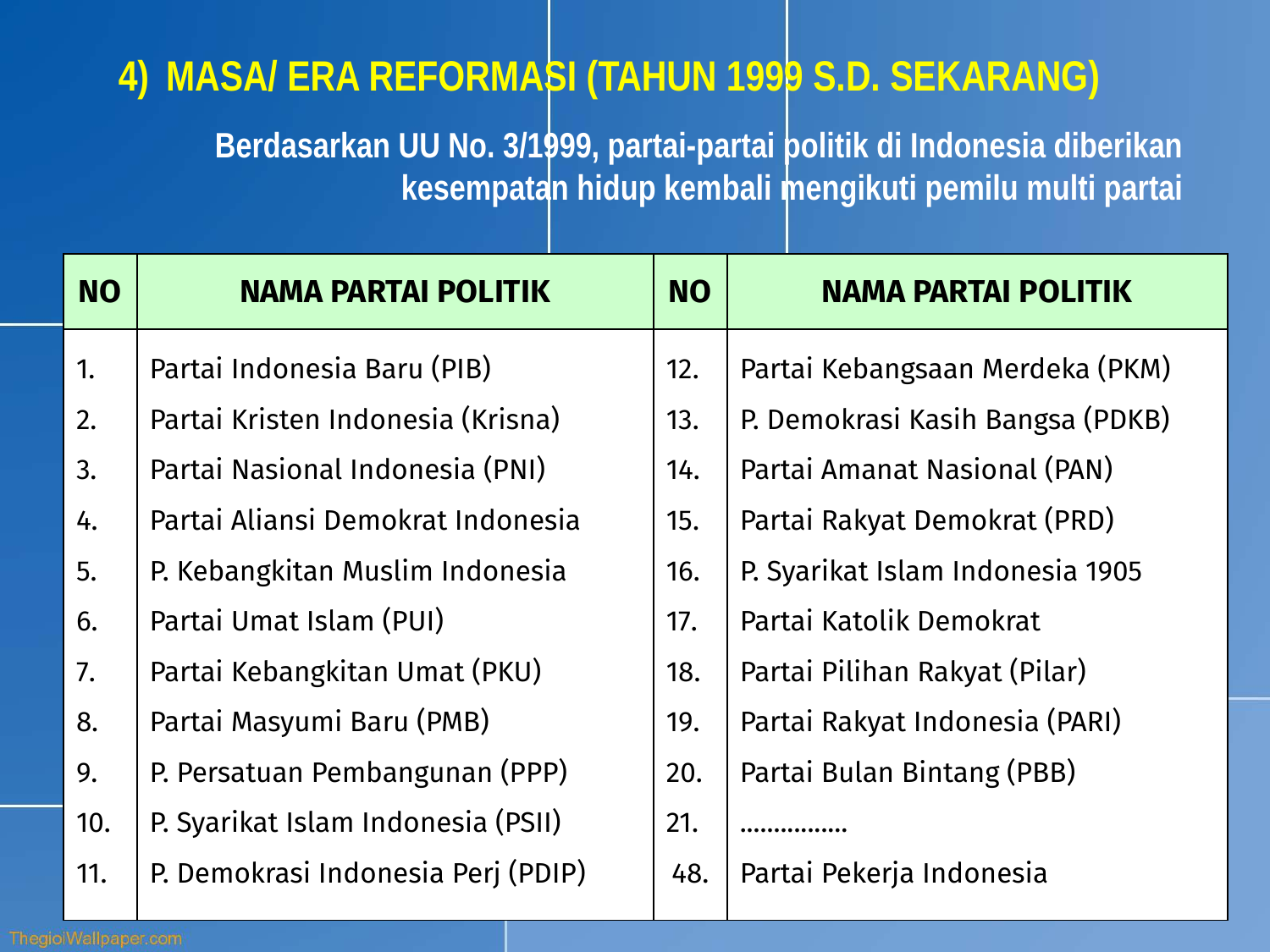

MASA/ ERA REFORMASI (TAHUN 1999 S.D. SEKARANG)
Berdasarkan UU No. 3/1999, partai-partai politik di Indonesia diberikan kesempatan hidup kembali mengikuti pemilu multi partai
| NO | NAMA PARTAI POLITIK | NO | NAMA PARTAI POLITIK |
| --- | --- | --- | --- |
| 1. 2. 3. 4. 5. 6. 7. 8. 9. 10. 11. | Partai Indonesia Baru (PIB) Partai Kristen Indonesia (Krisna) Partai Nasional Indonesia (PNI) Partai Aliansi Demokrat Indonesia P. Kebangkitan Muslim Indonesia Partai Umat Islam (PUI) Partai Kebangkitan Umat (PKU) Partai Masyumi Baru (PMB) P. Persatuan Pembangunan (PPP) P. Syarikat Islam Indonesia (PSII) P. Demokrasi Indonesia Perj (PDIP) | 12. 13. 14. 15. 16. 17. 18. 19. 20. 21. 48. | Partai Kebangsaan Merdeka (PKM) P. Demokrasi Kasih Bangsa (PDKB) Partai Amanat Nasional (PAN) Partai Rakyat Demokrat (PRD) P. Syarikat Islam Indonesia 1905 Partai Katolik Demokrat Partai Pilihan Rakyat (Pilar) Partai Rakyat Indonesia (PARI) Partai Bulan Bintang (PBB) ................ Partai Pekerja Indonesia |